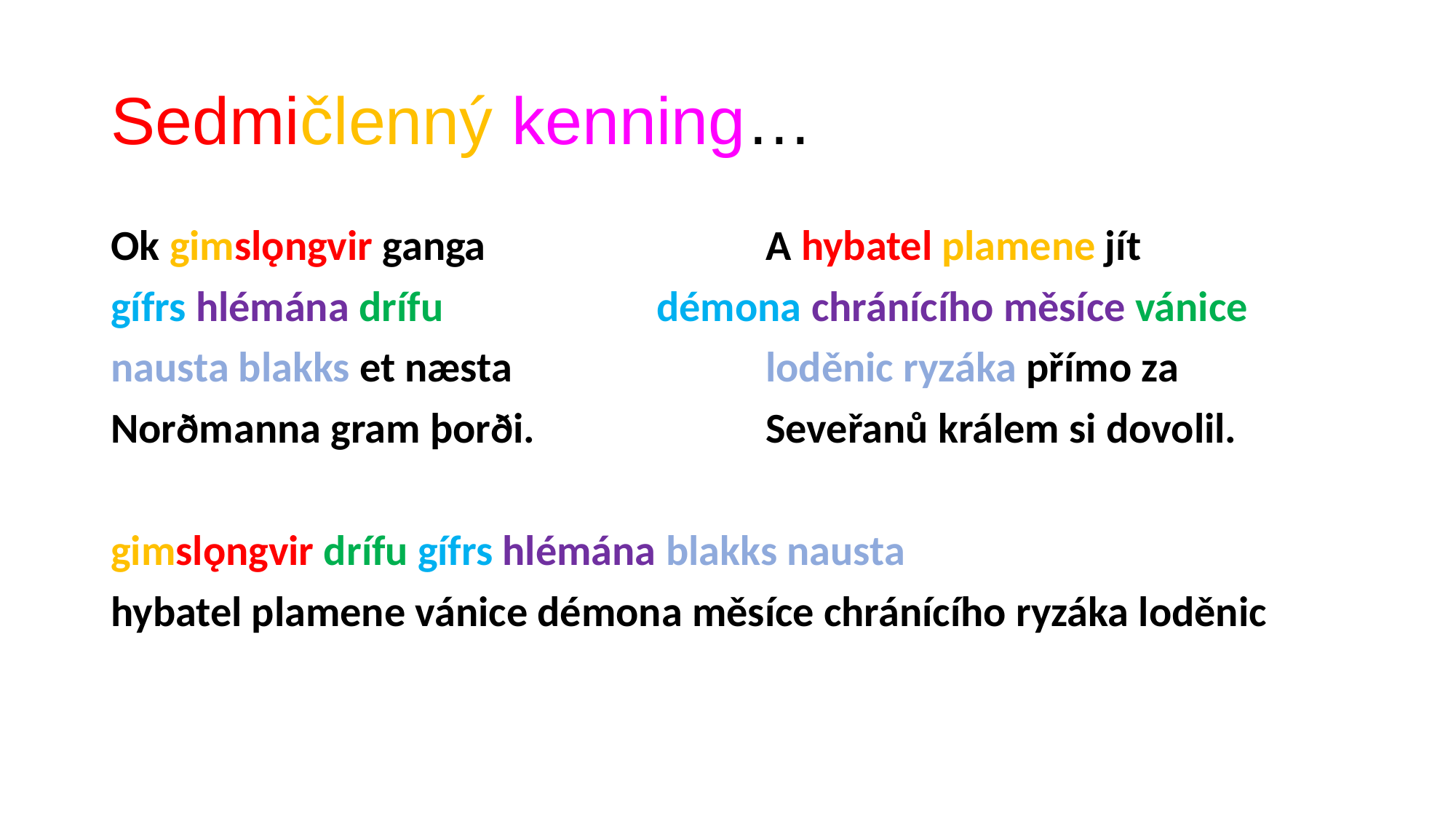

# Sedmičlenný kenning…
Ok gimslǫngvir ganga			A hybatel plamene jít
gífrs hlémána drífu		démona chránícího měsíce vánice
nausta blakks et næsta			loděnic ryzáka přímo za
Norðmanna gram þorði.			Seveřanů králem si dovolil.

gimslǫngvir drífu gífrs hlémána blakks nausta
hybatel plamene vánice démona měsíce chránícího ryzáka loděnic